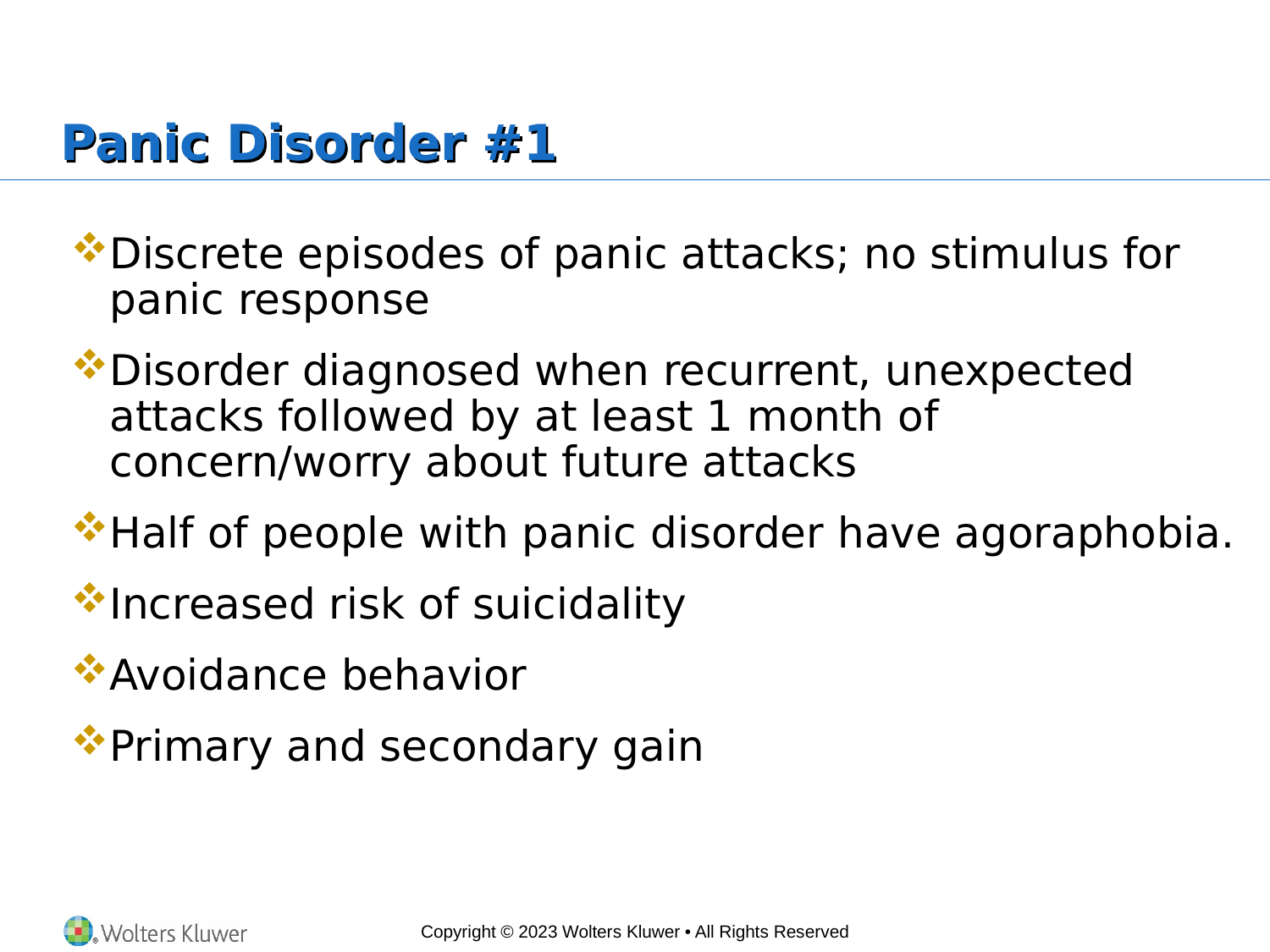

# Panic Disorder #1
Discrete episodes of panic attacks; no stimulus for panic response
Disorder diagnosed when recurrent, unexpected attacks followed by at least 1 month of concern/worry about future attacks
Half of people with panic disorder have agoraphobia.
Increased risk of suicidality
Avoidance behavior
Primary and secondary gain